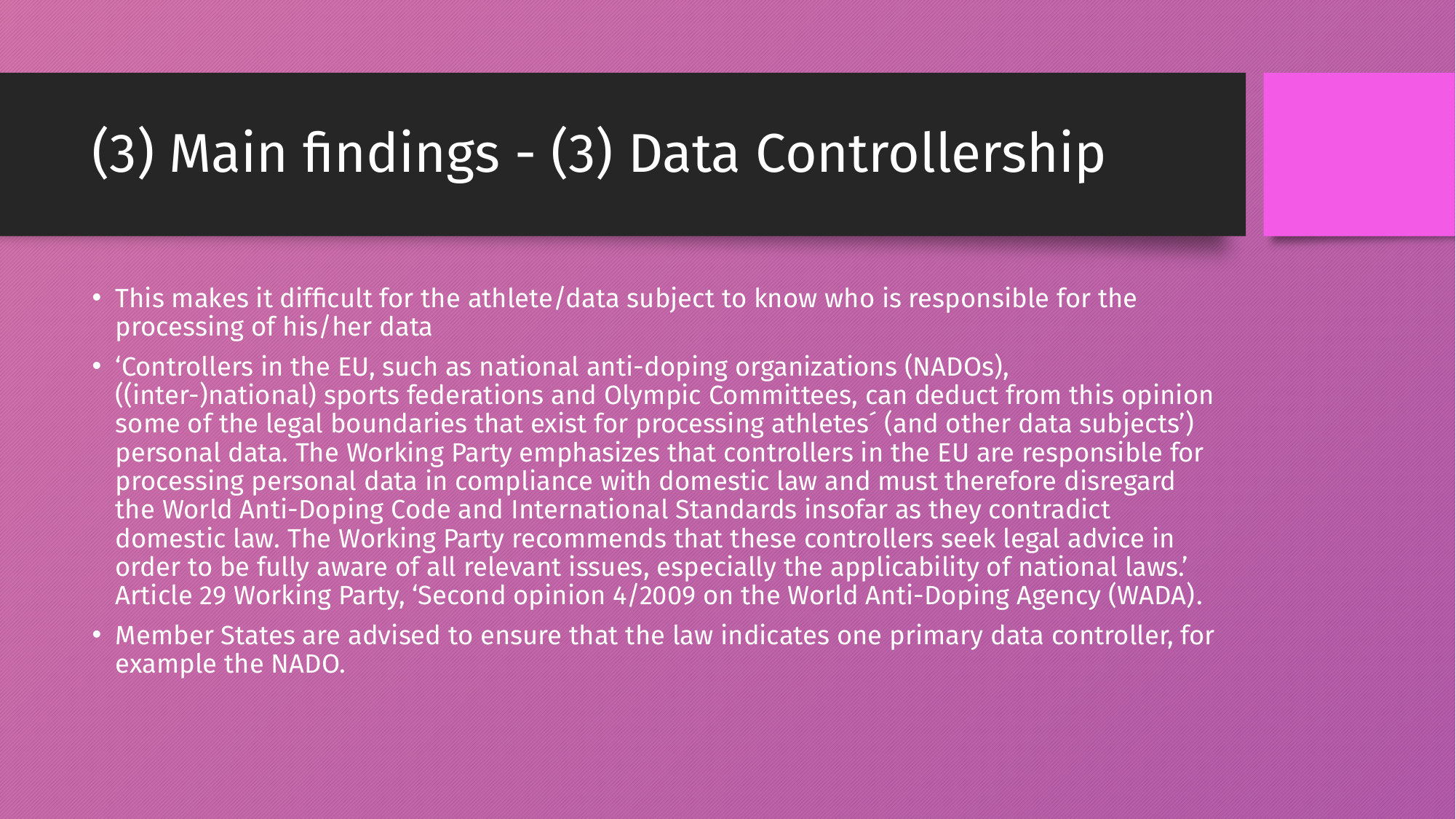

# (3) Main findings - (3) Data Controllership
This makes it difficult for the athlete/data subject to know who is responsible for the processing of his/her data
‘Controllers in the EU, such as national anti-doping organizations (NADOs), ((inter-)national) sports federations and Olympic Committees, can deduct from this opinion some of the legal boundaries that exist for processing athletes´ (and other data subjects’) personal data. The Working Party emphasizes that controllers in the EU are responsible for processing personal data in compliance with domestic law and must therefore disregard the World Anti-Doping Code and International Standards insofar as they contradict domestic law. The Working Party recommends that these controllers seek legal advice in order to be fully aware of all relevant issues, especially the applicability of national laws.’ Article 29 Working Party, ‘Second opinion 4/2009 on the World Anti-Doping Agency (WADA).
Member States are advised to ensure that the law indicates one primary data controller, for example the NADO.